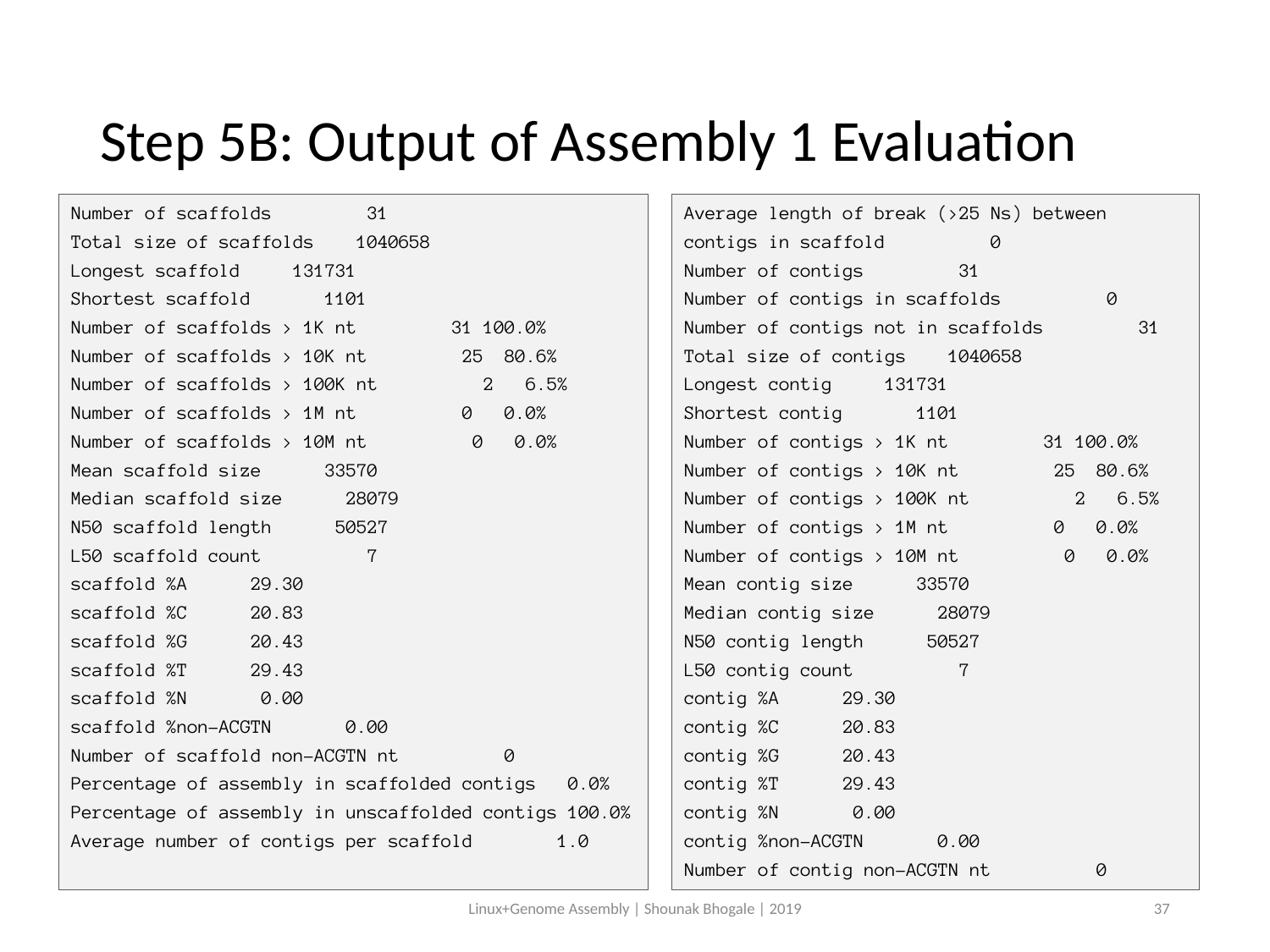

# Step 5B: Output of Assembly 1 Evaluation
Number of scaffolds         31
Total size of scaffolds    1040658
Longest scaffold     131731
Shortest scaffold       1101
Number of scaffolds > 1K nt         31 100.0%
Number of scaffolds > 10K nt         25  80.6%
Number of scaffolds > 100K nt          2   6.5%
Number of scaffolds > 1M nt          0   0.0%
Number of scaffolds > 10M nt          0   0.0%
Mean scaffold size      33570
Median scaffold size      28079
N50 scaffold length      50527
L50 scaffold count          7
scaffold %A      29.30
scaffold %C      20.83
scaffold %G      20.43
scaffold %T      29.43
scaffold %N       0.00
scaffold %non-ACGTN       0.00
Number of scaffold non-ACGTN nt          0
Percentage of assembly in scaffolded contigs   0.0%
Percentage of assembly in unscaffolded contigs 100.0%
Average number of contigs per scaffold        1.0
Average length of break (>25 Ns) between
contigs in scaffold          0
Number of contigs         31
Number of contigs in scaffolds          0
Number of contigs not in scaffolds         31
Total size of contigs    1040658
Longest contig     131731
Shortest contig       1101
Number of contigs > 1K nt         31 100.0%
Number of contigs > 10K nt         25  80.6%
Number of contigs > 100K nt          2   6.5%
Number of contigs > 1M nt          0   0.0%
Number of contigs > 10M nt          0   0.0%
Mean contig size      33570
Median contig size      28079
N50 contig length      50527
L50 contig count          7
contig %A      29.30
contig %C      20.83
contig %G      20.43
contig %T      29.43
contig %N       0.00
contig %non-ACGTN       0.00
Number of contig non-ACGTN nt          0

Linux+Genome Assembly | Shounak Bhogale | 2019
37